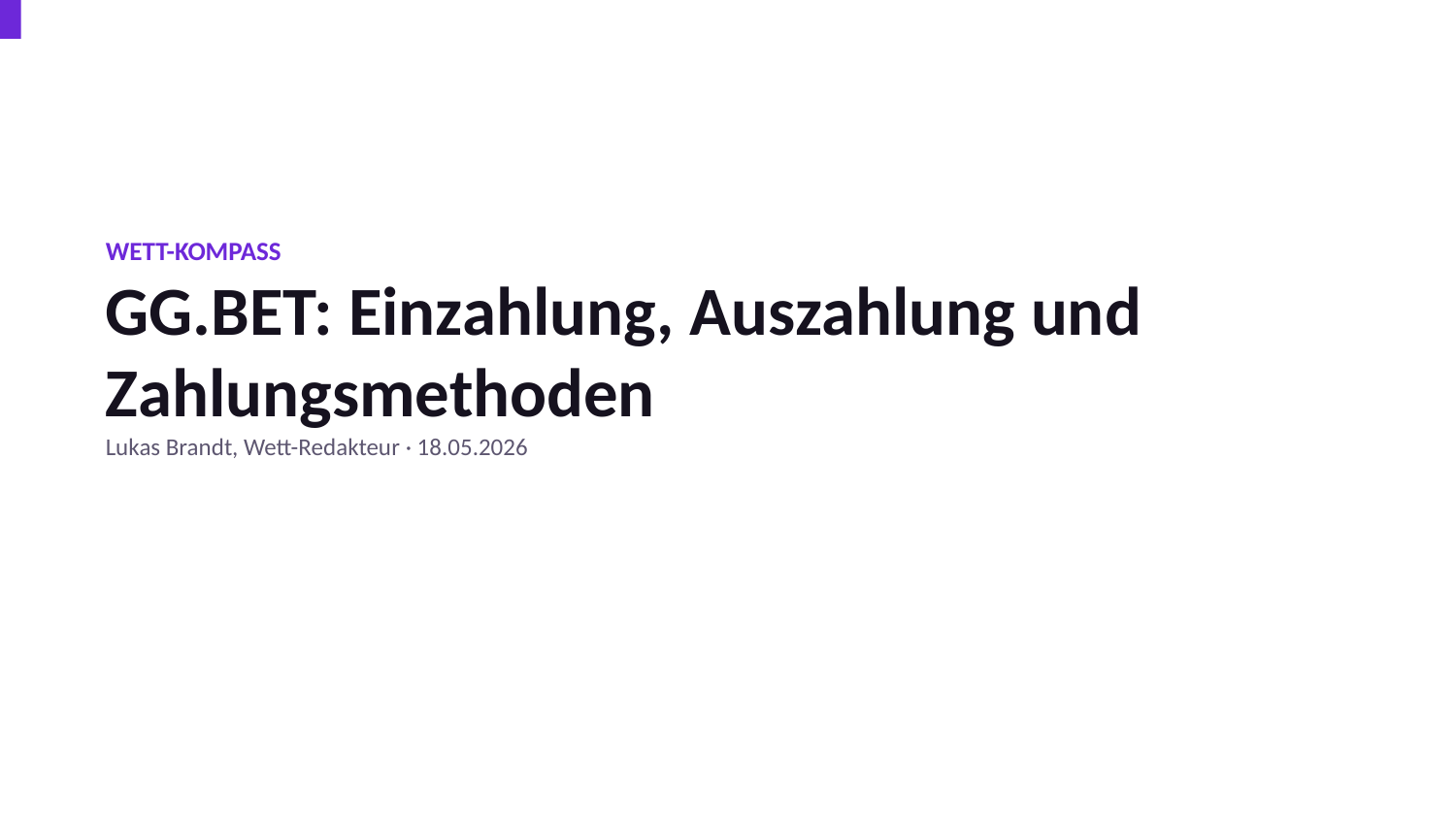

WETT-KOMPASS
GG.BET: Einzahlung, Auszahlung und Zahlungsmethoden
Lukas Brandt, Wett-Redakteur · 18.05.2026